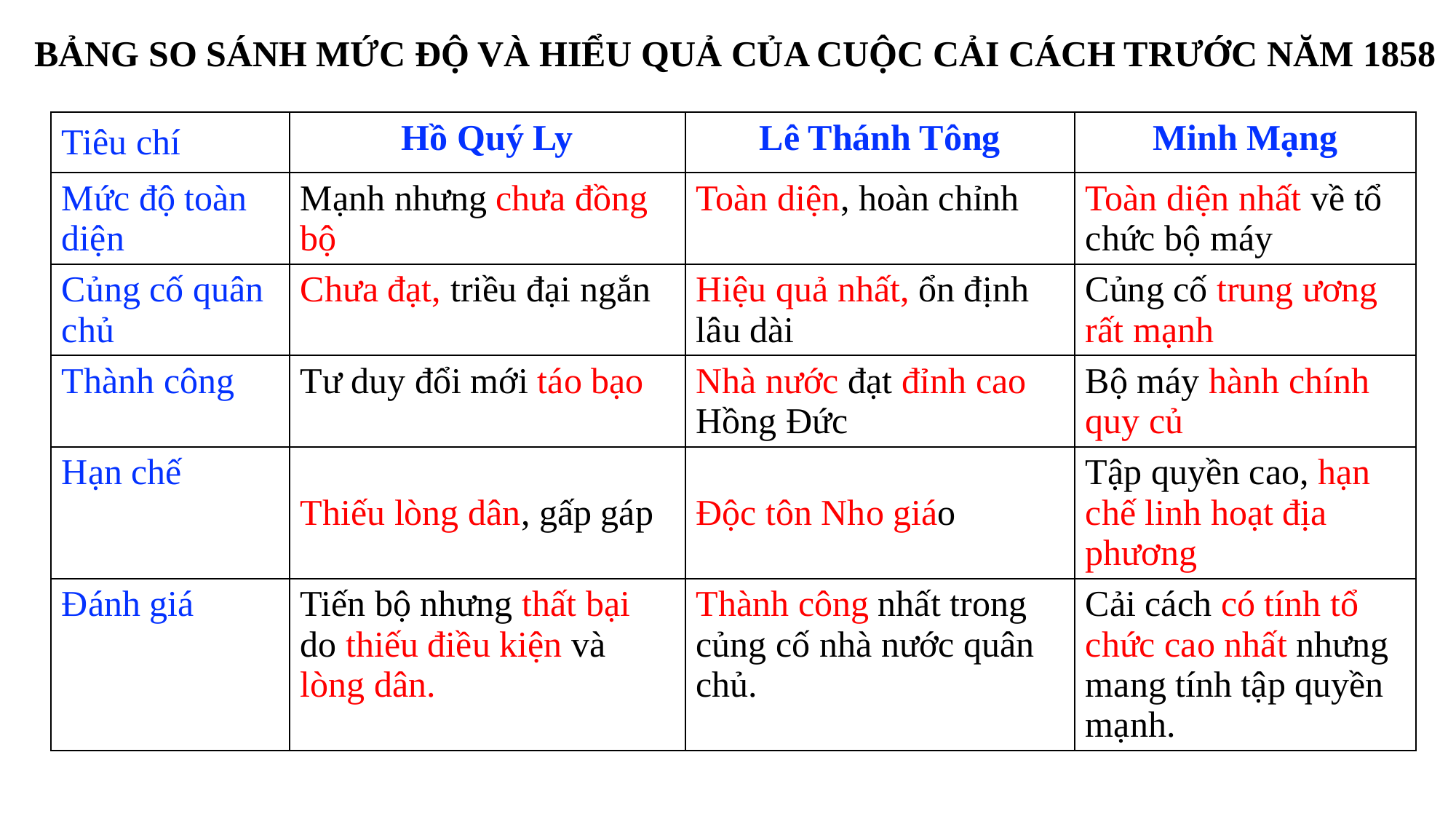

BẢNG SO SÁNH MỨC ĐỘ VÀ HIỂU QUẢ CỦA CUỘC CẢI CÁCH TRƯỚC NĂM 1858
| Tiêu chí | Hồ Quý Ly | Lê Thánh Tông | Minh Mạng |
| --- | --- | --- | --- |
| Mức độ toàn diện | Mạnh nhưng chưa đồng bộ | Toàn diện, hoàn chỉnh | Toàn diện nhất về tổ chức bộ máy |
| Củng cố quân chủ | Chưa đạt, triều đại ngắn | Hiệu quả nhất, ổn định lâu dài | Củng cố trung ương rất mạnh |
| Thành công | Tư duy đổi mới táo bạo | Nhà nước đạt đỉnh cao Hồng Đức | Bộ máy hành chính quy củ |
| Hạn chế | Thiếu lòng dân, gấp gáp | Độc tôn Nho giáo | Tập quyền cao, hạn chế linh hoạt địa phương |
| Đánh giá | Tiến bộ nhưng thất bại do thiếu điều kiện và lòng dân. | Thành công nhất trong củng cố nhà nước quân chủ. | Cải cách có tính tổ chức cao nhất nhưng mang tính tập quyền mạnh. |